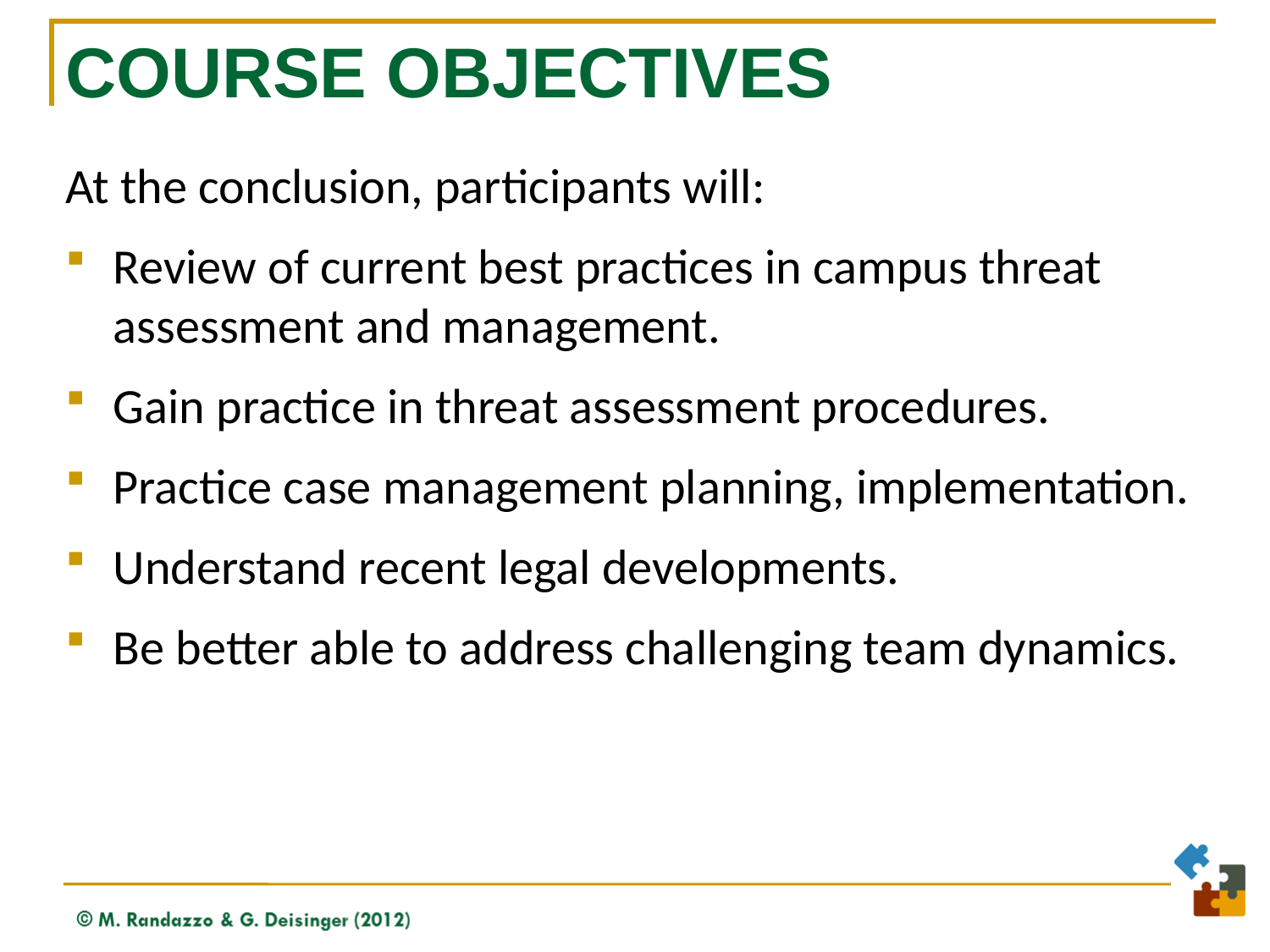

# Course Objectives
At the conclusion, participants will:
Review of current best practices in campus threat assessment and management.
Gain practice in threat assessment procedures.
Practice case management planning, implementation.
Understand recent legal developments.
Be better able to address challenging team dynamics.